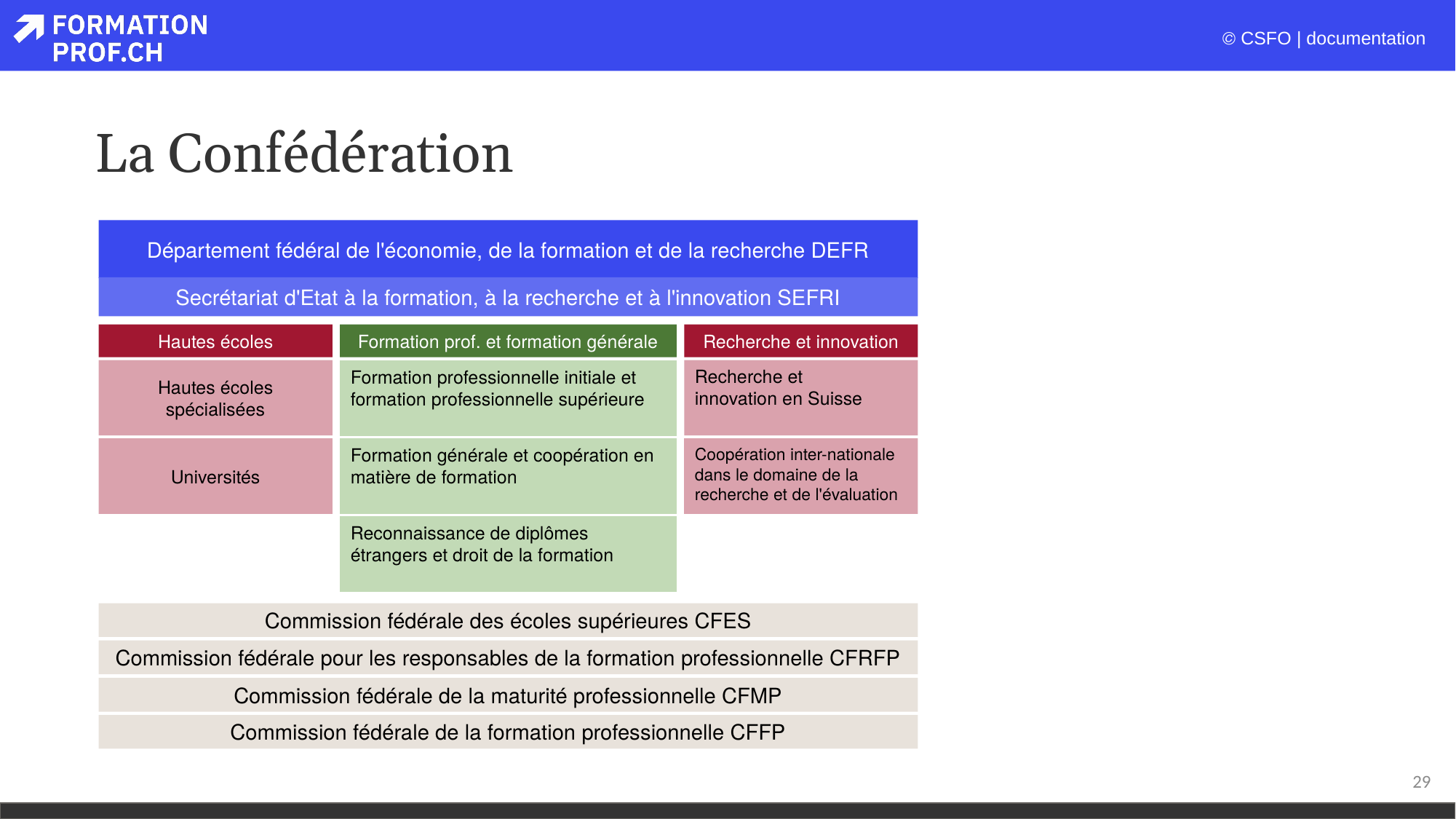

# La Confédération
Département fédéral de l'économie, de la formation et de la recherche DEFR
Secrétariat d'Etat à la formation, à la recherche et à l'innovation SEFRI
Hautes écoles
Formation prof. et formation générale
Recherche et innovation
Hautes écoles
spécialisées
Recherche et
innovation en Suisse
Formation professionnelle initiale et
formation professionnelle supérieure
Universités
Coopération inter-nationale dans le domaine de la recherche et de l'évaluation
Formation générale et coopération en matière de formation
Reconnaissance de diplômes étrangers et droit de la formation
Commission fédérale des écoles supérieures CFES
Commission fédérale pour les responsables de la formation professionnelle CFRFP
Commission fédérale de la maturité professionnelle CFMP
Commission fédérale de la formation professionnelle CFFP
29